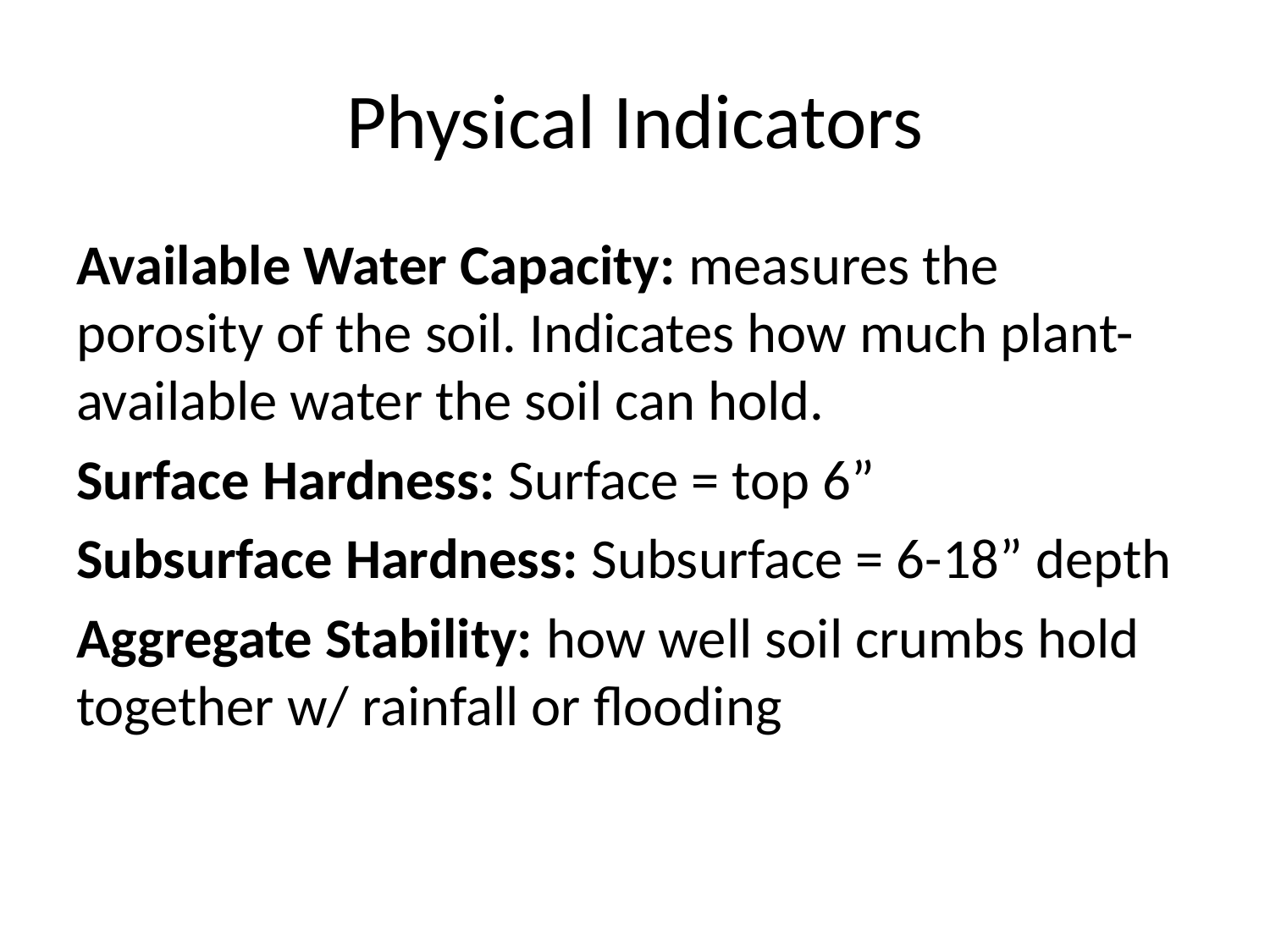

# Physical Indicators
Available Water Capacity: measures the porosity of the soil. Indicates how much plant-available water the soil can hold.
Surface Hardness: Surface = top 6”
Subsurface Hardness: Subsurface = 6-18” depth
Aggregate Stability: how well soil crumbs hold together w/ rainfall or flooding